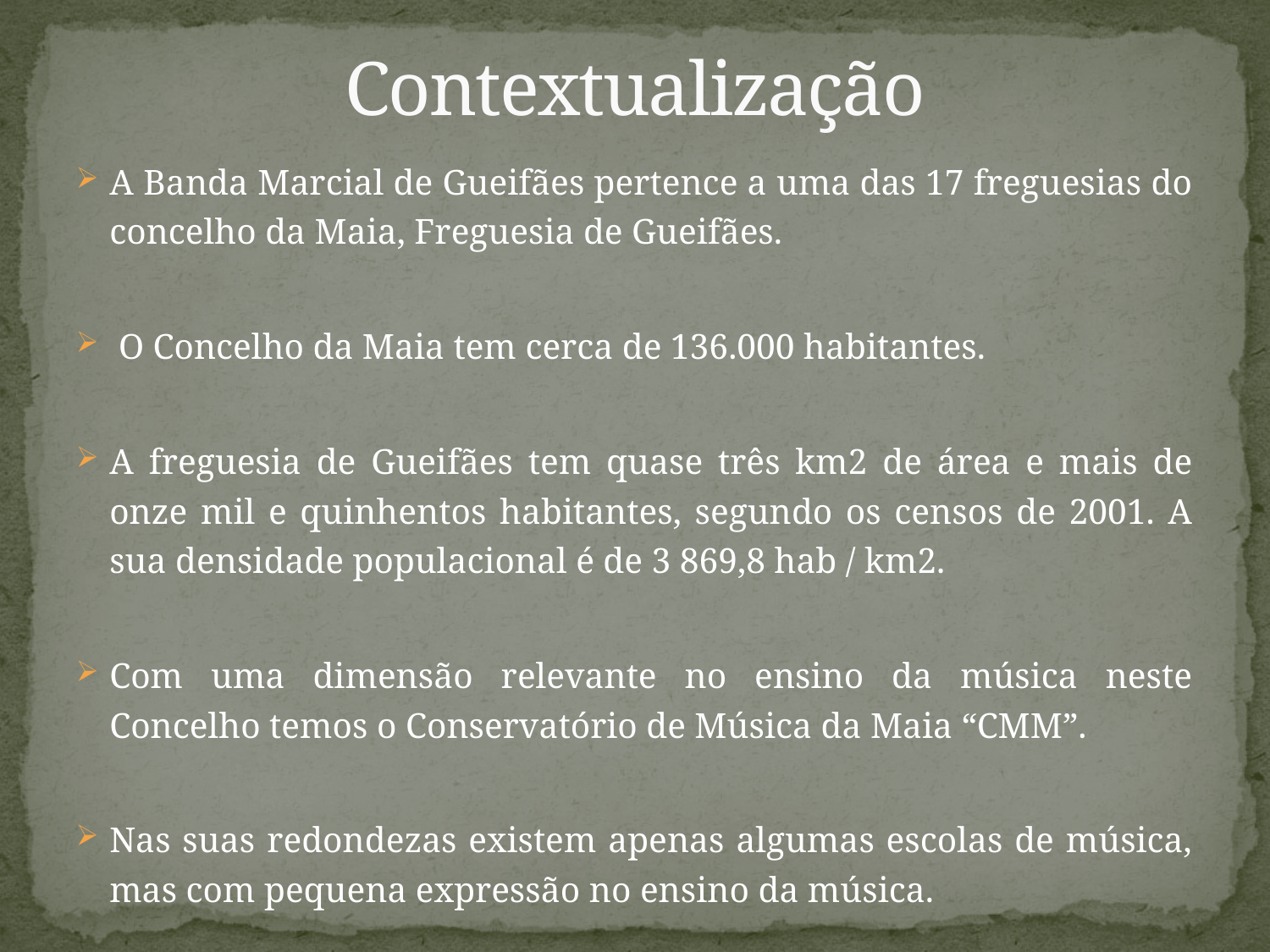

# Contextualização
A Banda Marcial de Gueifães pertence a uma das 17 freguesias do concelho da Maia, Freguesia de Gueifães.

 O Concelho da Maia tem cerca de 136.000 habitantes.

A freguesia de Gueifães tem quase três km2 de área e mais de onze mil e quinhentos habitantes, segundo os censos de 2001. A sua densidade populacional é de 3 869,8 hab / km2.

Com uma dimensão relevante no ensino da música neste Concelho temos o Conservatório de Música da Maia “CMM”.

Nas suas redondezas existem apenas algumas escolas de música, mas com pequena expressão no ensino da música.